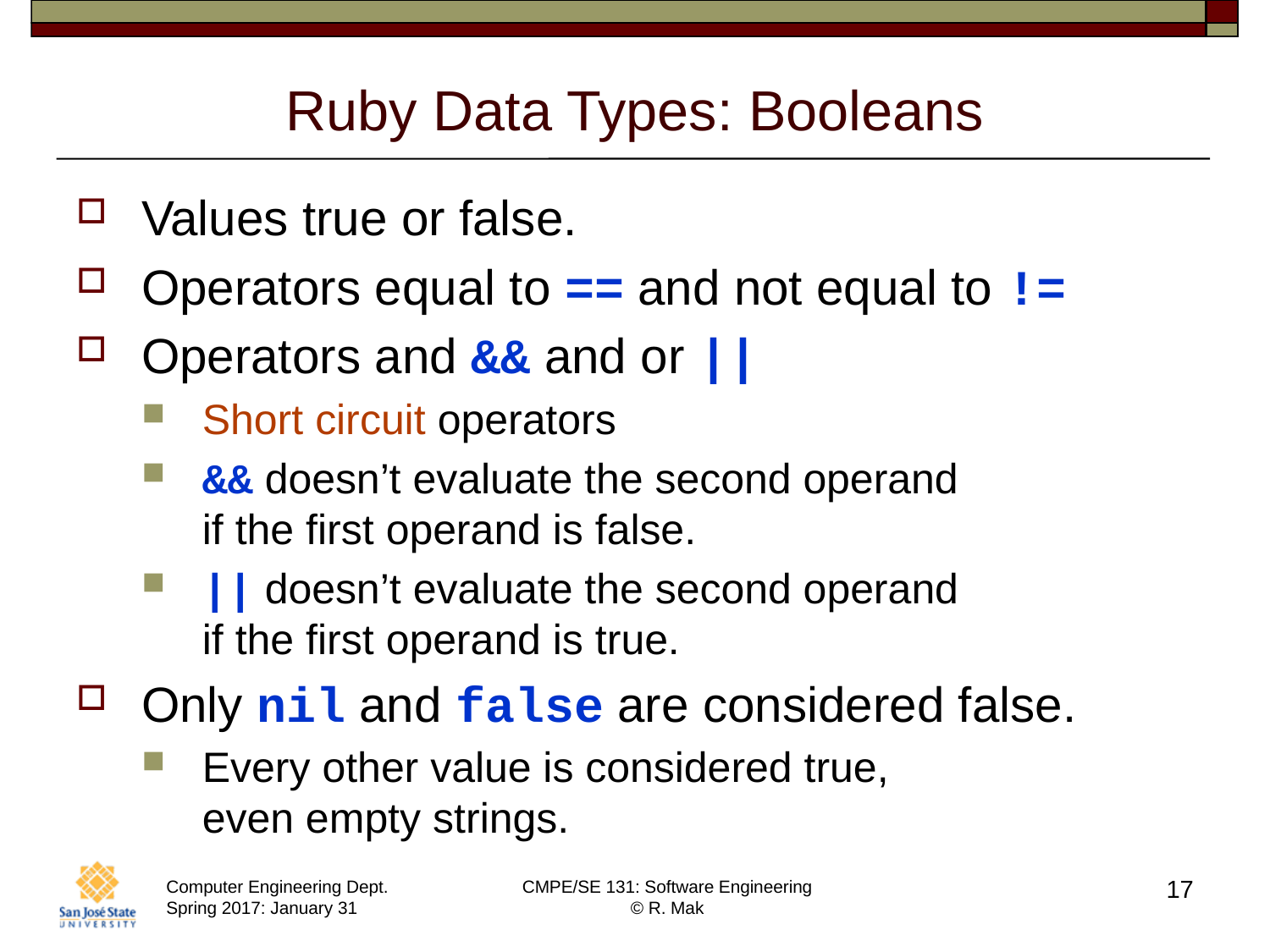

# Ruby Data Types: Booleans
Values true or false.
Operators equal to == and not equal to !=
Operators and && and or ||
Short circuit operators
&& doesn’t evaluate the second operand
if the first operand is false.
|| doesn’t evaluate the second operand
if the first operand is true.
Only nil and false are considered false.
Every other value is considered true,
even empty strings.

17